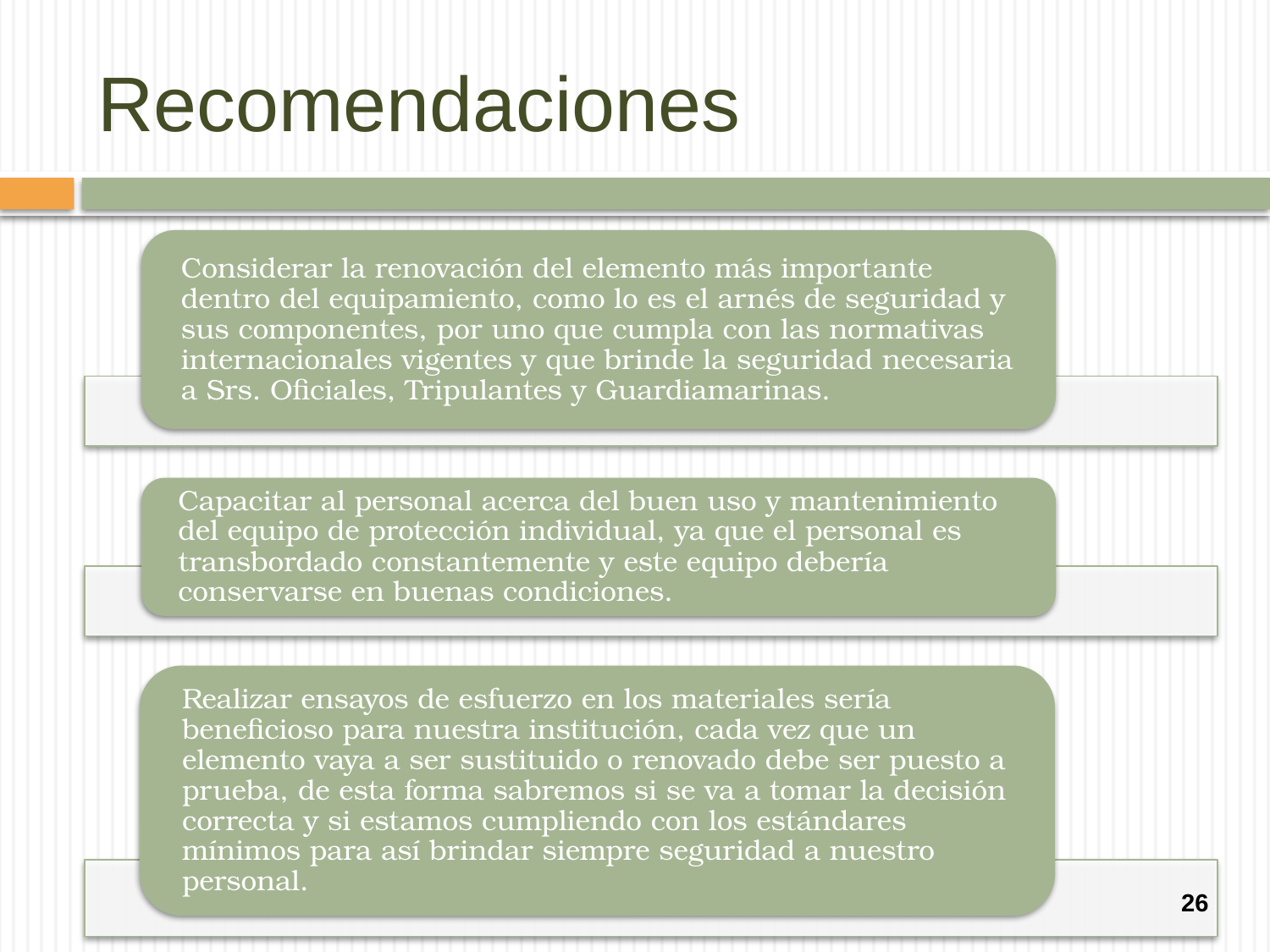

# Recomendaciones
Considerar la renovación del elemento más importante dentro del equipamiento, como lo es el arnés de seguridad y sus componentes, por uno que cumpla con las normativas internacionales vigentes y que brinde la seguridad necesaria a Srs. Oficiales, Tripulantes y Guardiamarinas.
Capacitar al personal acerca del buen uso y mantenimiento del equipo de protección individual, ya que el personal es transbordado constantemente y este equipo debería conservarse en buenas condiciones.
Realizar ensayos de esfuerzo en los materiales sería beneficioso para nuestra institución, cada vez que un elemento vaya a ser sustituido o renovado debe ser puesto a prueba, de esta forma sabremos si se va a tomar la decisión correcta y si estamos cumpliendo con los estándares mínimos para así brindar siempre seguridad a nuestro personal.
26